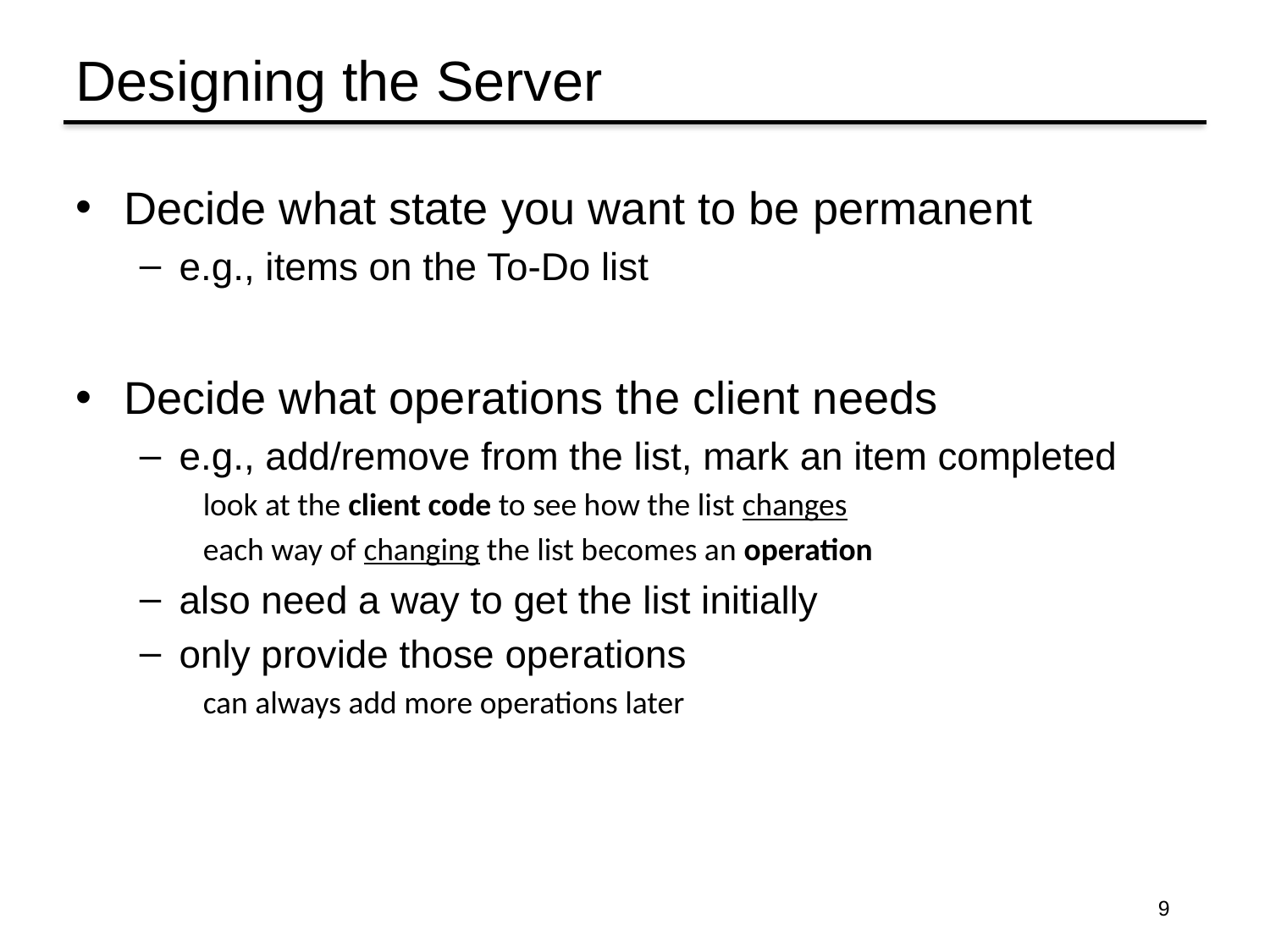

# Designing the Server
Decide what state you want to be permanent
e.g., items on the To-Do list

Decide what operations the client needs
e.g., add/remove from the list, mark an item completed
look at the client code to see how the list changes
each way of changing the list becomes an operation
also need a way to get the list initially
only provide those operations
can always add more operations later

9